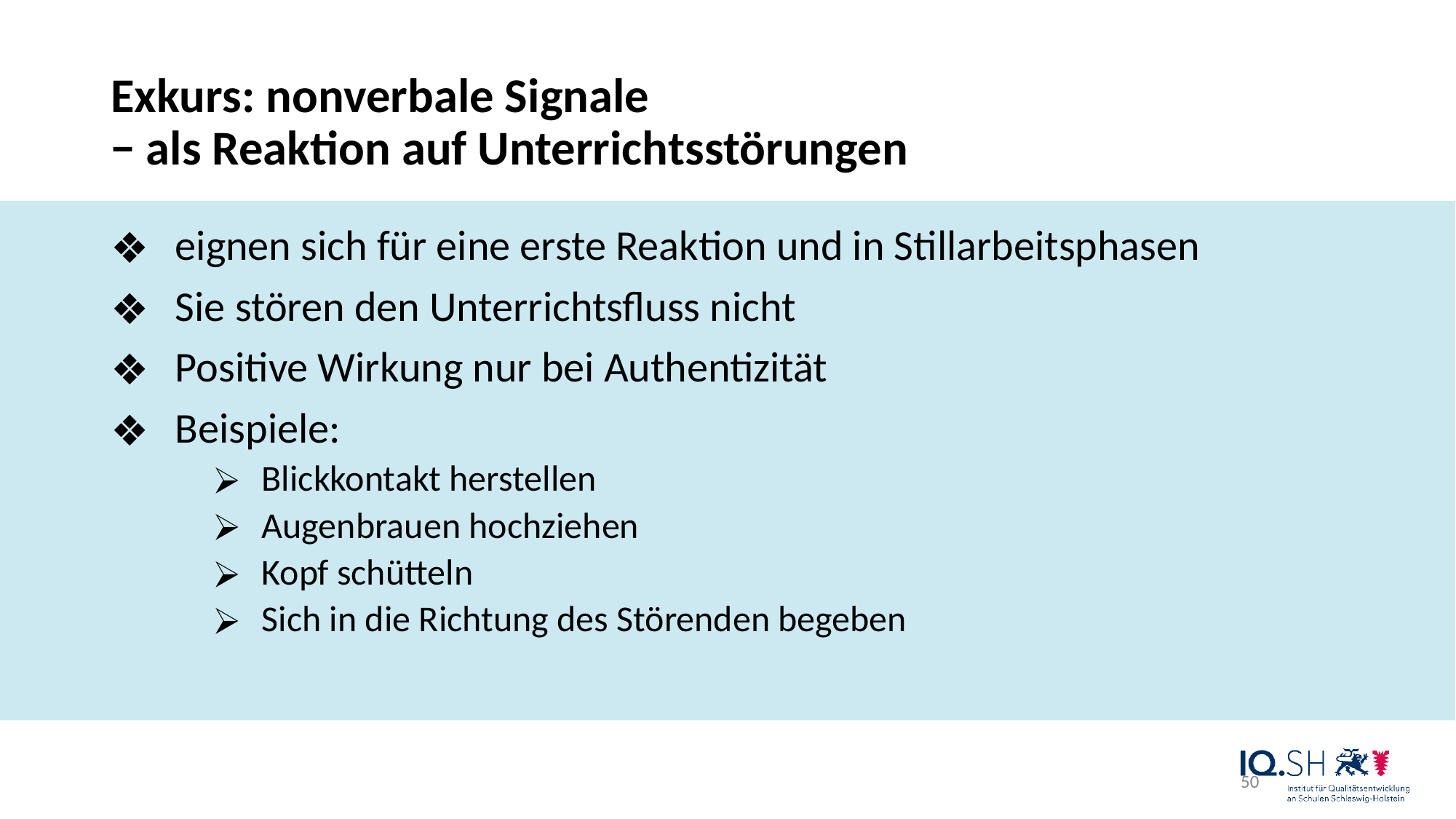

# Exkurs: nonverbale Signale − als Reaktion auf Unterrichtsstörungen
eignen sich für eine erste Reaktion und in Stillarbeitsphasen
Sie stören den Unterrichtsfluss nicht
Positive Wirkung nur bei Authentizität
Beispiele:
Blickkontakt herstellen
Augenbrauen hochziehen
Kopf schütteln
Sich in die Richtung des Störenden begeben

50